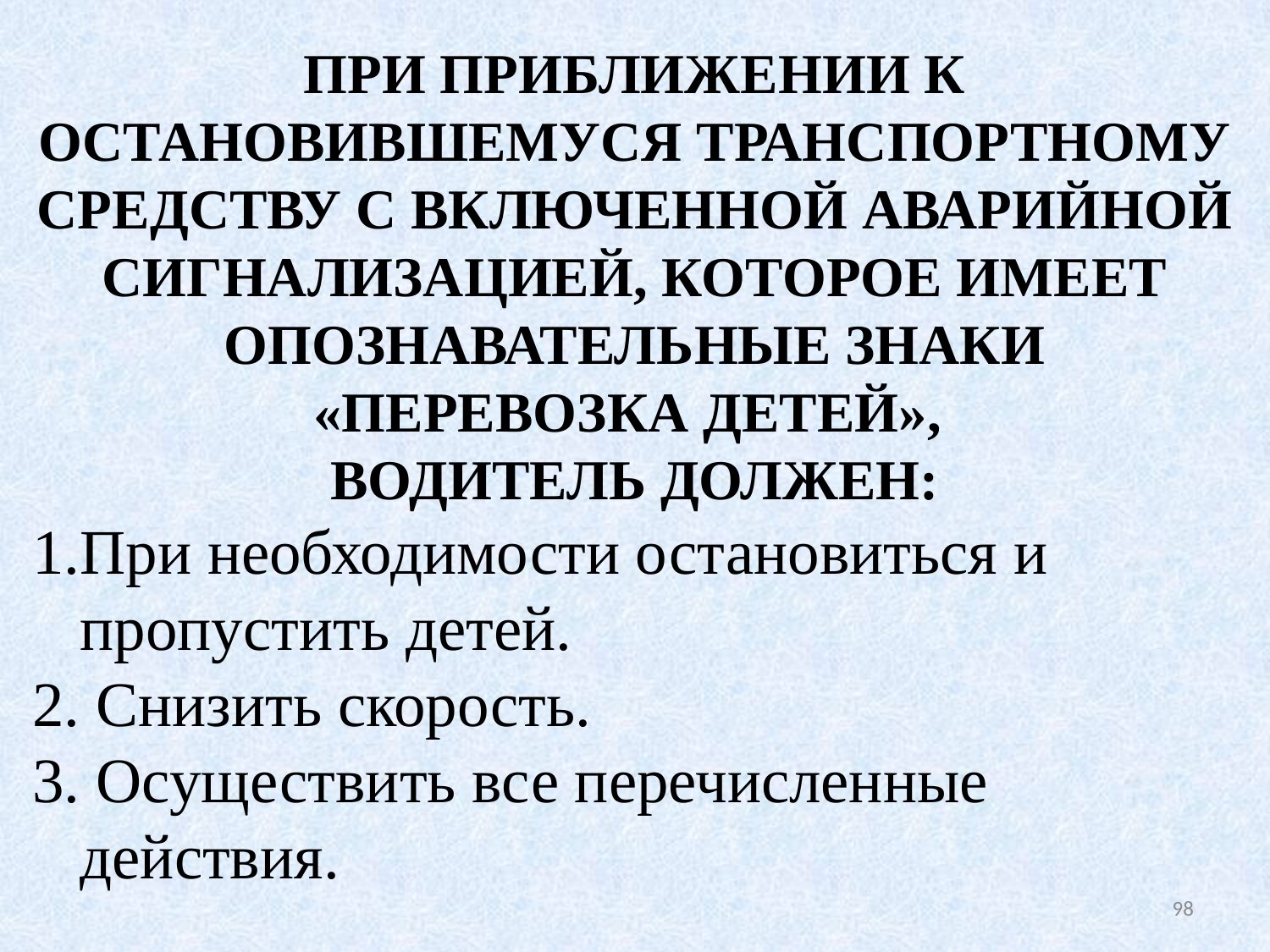

ПРИ ПРИБЛИЖЕНИИ К ОСТАНОВИВШЕМУСЯ ТРАНСПОРТНОМУ СРЕДСТВУ С ВКЛЮЧЕННОЙ АВАРИЙНОЙ СИГНАЛИЗАЦИЕЙ, КОТОРОЕ ИМЕЕТ ОПОЗНАВАТЕЛЬНЫЕ ЗНАКИ «ПЕРЕВОЗКА ДЕТЕЙ»,
ВОДИТЕЛЬ ДОЛЖЕН:
При необходимости остановиться и пропустить детей.
 Снизить скорость.
 Осуществить все перечисленные действия.
98